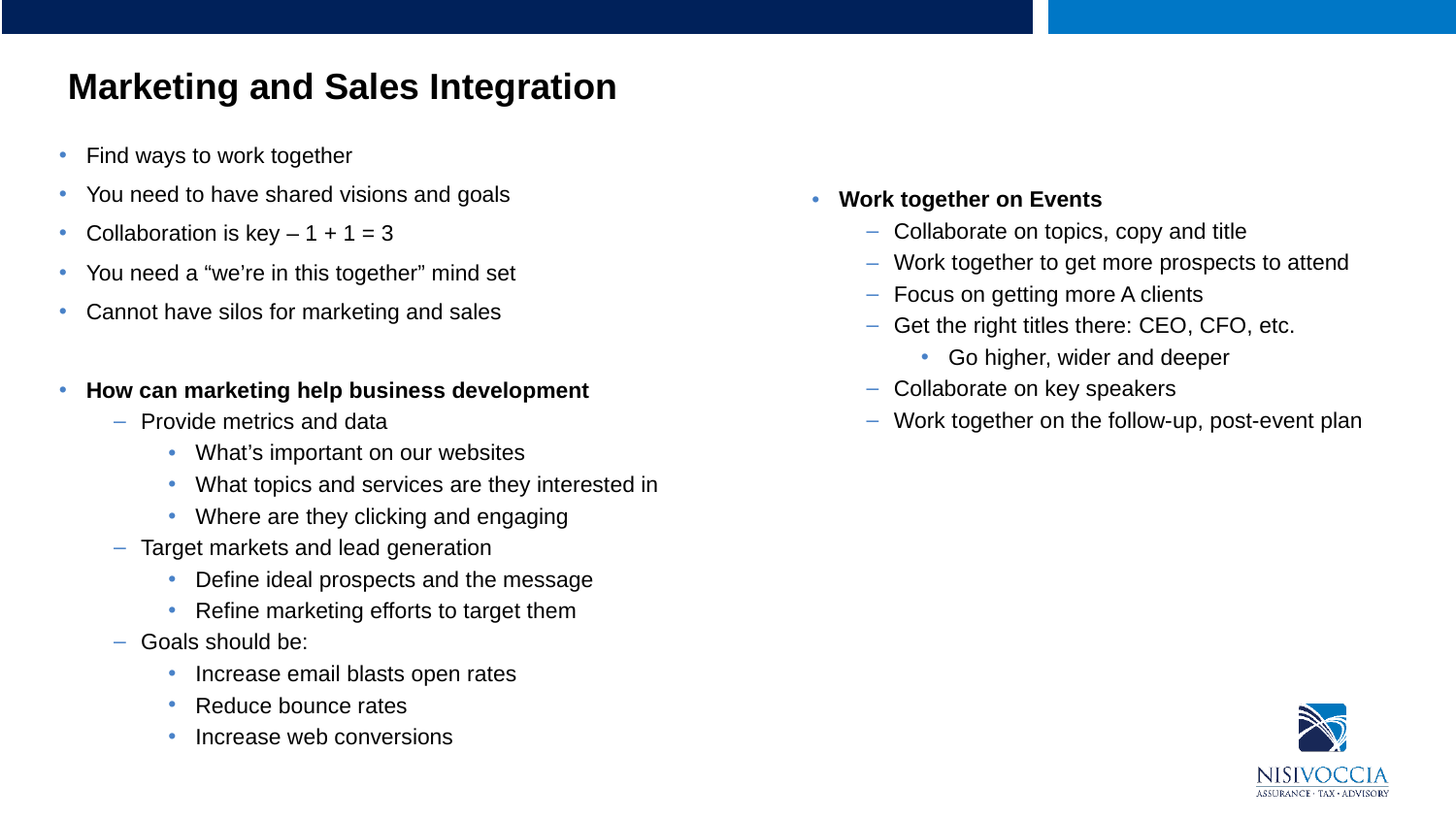

# Marketing and Sales Integration
Find ways to work together
You need to have shared visions and goals
Collaboration is key – 1 + 1 = 3
You need a “we’re in this together” mind set
Cannot have silos for marketing and sales

How can marketing help business development
Provide metrics and data
What’s important on our websites
What topics and services are they interested in
Where are they clicking and engaging
Target markets and lead generation
Define ideal prospects and the message
Refine marketing efforts to target them
Goals should be:
Increase email blasts open rates
Reduce bounce rates
Increase web conversions

Work together on Events
Collaborate on topics, copy and title
Work together to get more prospects to attend
Focus on getting more A clients
Get the right titles there: CEO, CFO, etc.
Go higher, wider and deeper
Collaborate on key speakers
Work together on the follow-up, post-event plan